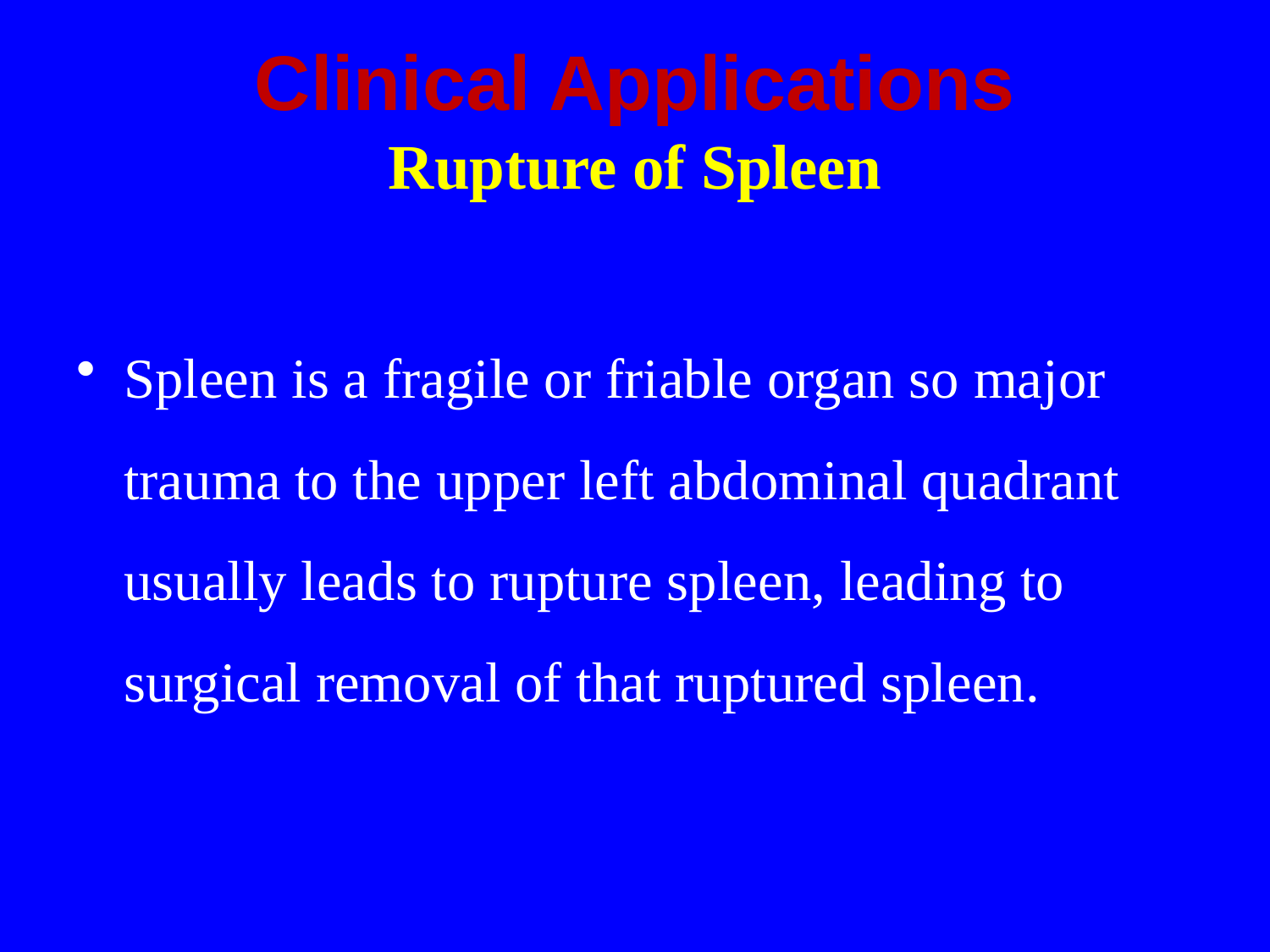

# Clinical Applications Rupture of Spleen

Spleen is a fragile or friable organ so major trauma to the upper left abdominal quadrant usually leads to rupture spleen, leading to surgical removal of that ruptured spleen.